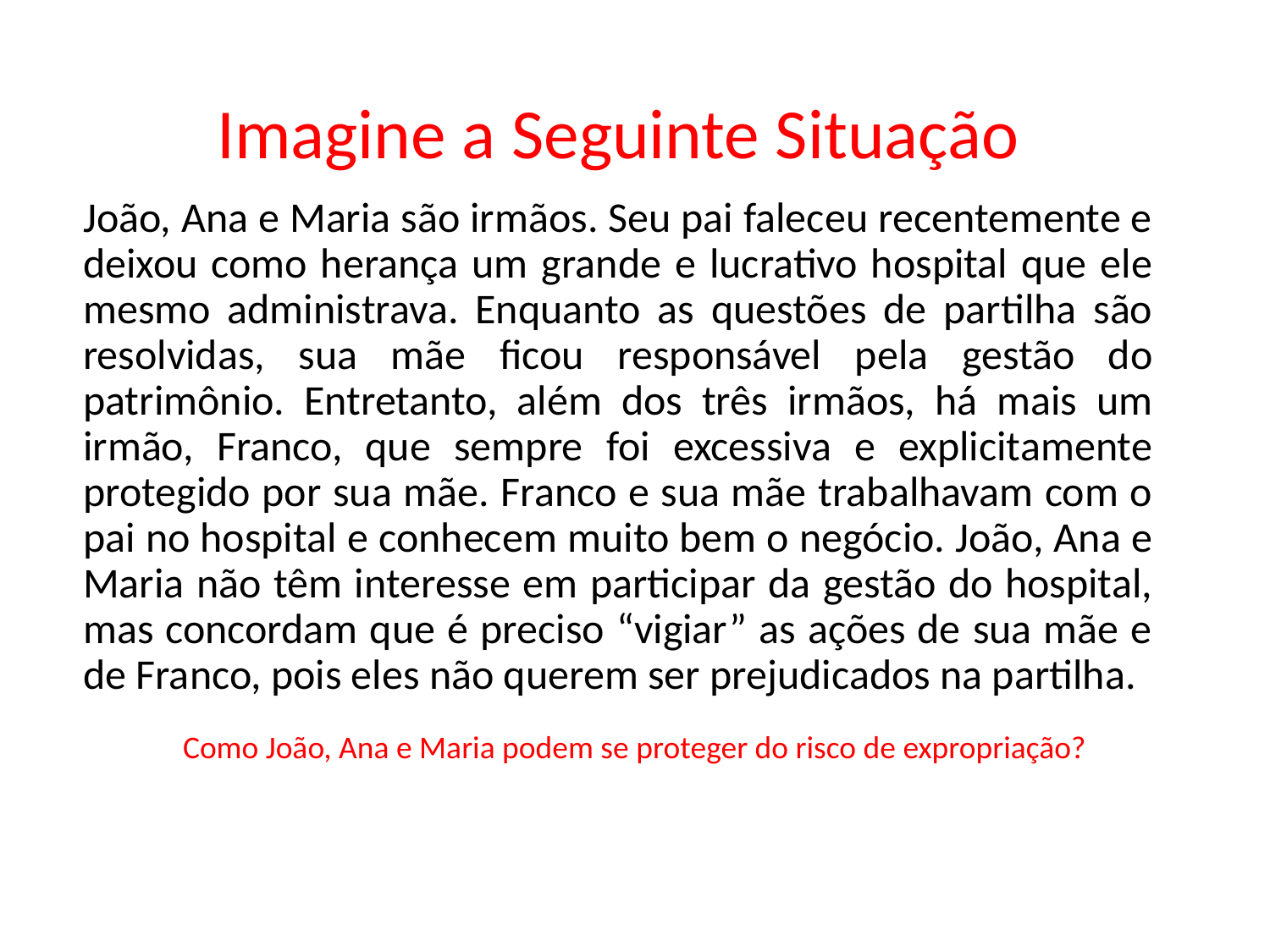

# Imagine a Seguinte Situação
João, Ana e Maria são irmãos. Seu pai faleceu recentemente e deixou como herança um grande e lucrativo hospital que ele mesmo administrava. Enquanto as questões de partilha são resolvidas, sua mãe ficou responsável pela gestão do patrimônio. Entretanto, além dos três irmãos, há mais um irmão, Franco, que sempre foi excessiva e explicitamente protegido por sua mãe. Franco e sua mãe trabalhavam com o pai no hospital e conhecem muito bem o negócio. João, Ana e Maria não têm interesse em participar da gestão do hospital, mas concordam que é preciso “vigiar” as ações de sua mãe e de Franco, pois eles não querem ser prejudicados na partilha.
Como João, Ana e Maria podem se proteger do risco de expropriação?